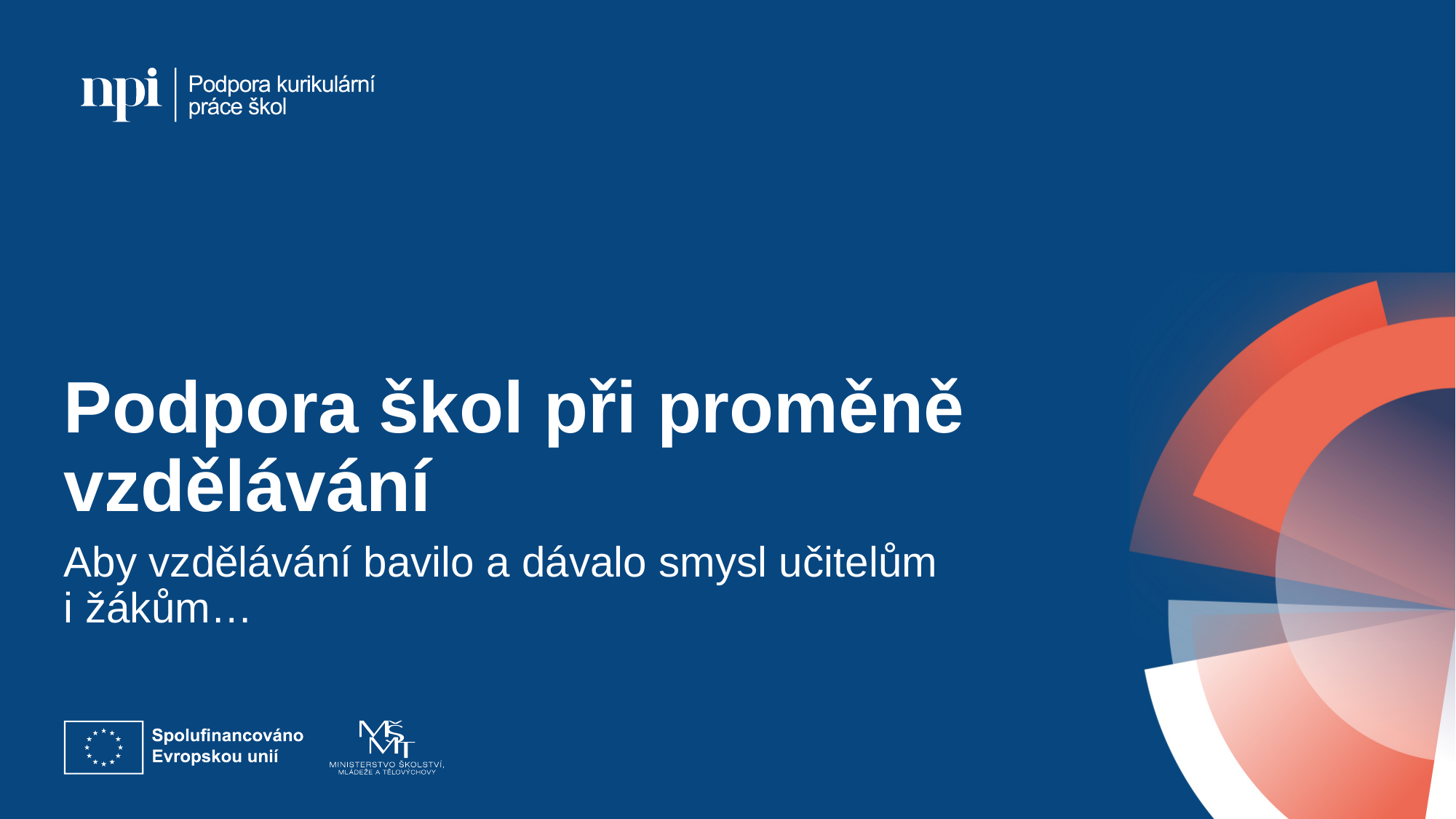

# Podpora škol při proměně vzdělávání
Aby vzdělávání bavilo a dávalo smysl učitelům i žákům…